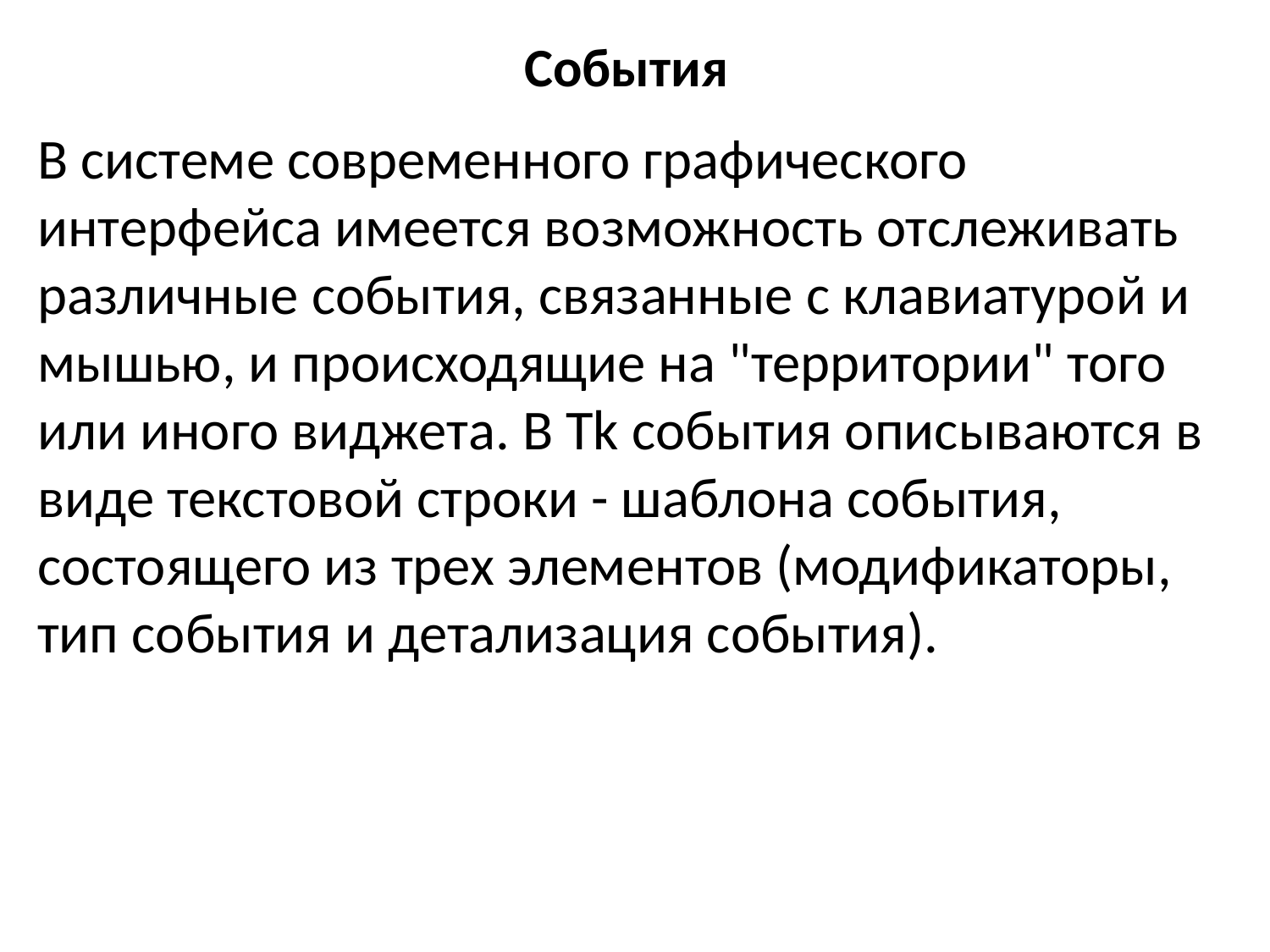

# События
В системе современного графического интерфейса имеется возможность отслеживать различные события, связанные с клавиатурой и мышью, и происходящие на "территории" того или иного виджета. В Tk события описываются в виде текстовой строки - шаблона события, состоящего из трех элементов (модификаторы, тип события и детализация события).